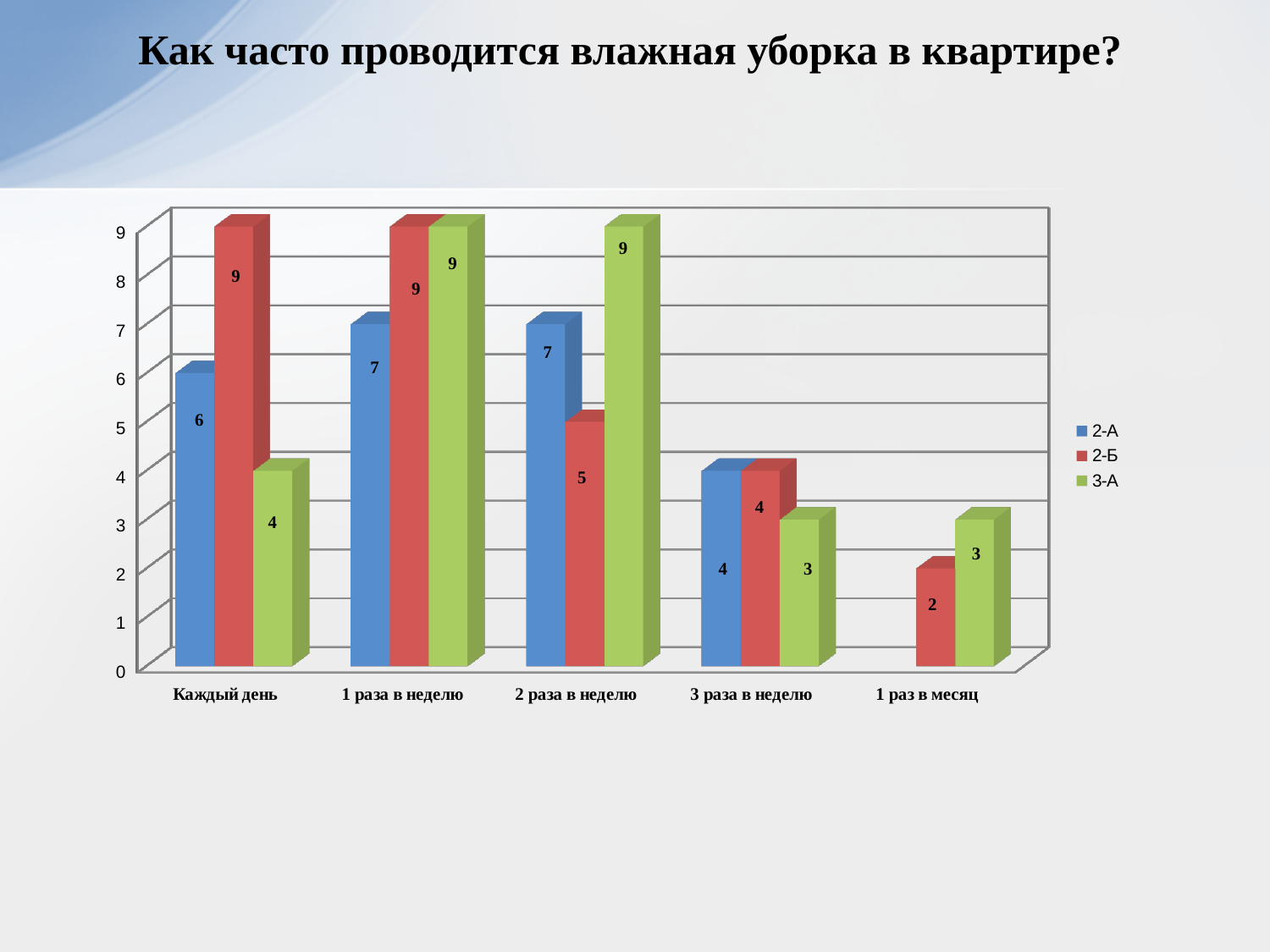

Как часто проводится влажная уборка в квартире?

[unsupported chart]